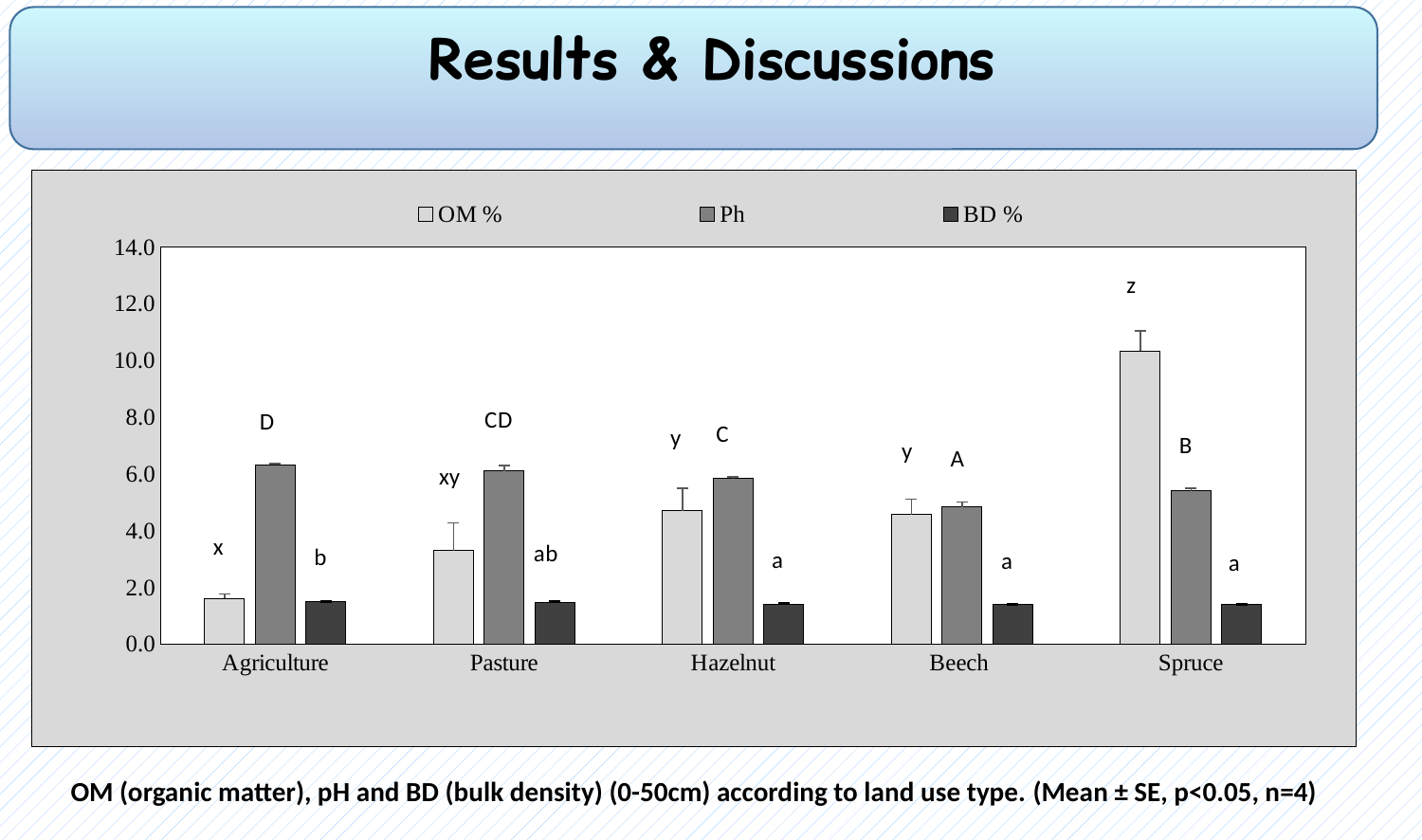

# Results & Discussions

### Chart

| Category | OM % | Ph | BD % |
|---|---|---|---|
| Agriculture | 1.6099999999999999 | 6.3125 | 1.4874999999999998 |
| Pasture | 3.2874999999999996 | 6.1025 | 1.4625 |
| Hazelnut | 4.695 | 5.83 | 1.4100000000000001 |
| Beech  | 4.5600000000000005 | 4.825 | 1.3974999999999997 |
| Spruce | 10.33 | 5.3975 | 1.3975 |
OM (organic matter), pH and BD (bulk density) (0-50cm) according to land use type. (Mean ± SE, p<0.05, n=4)